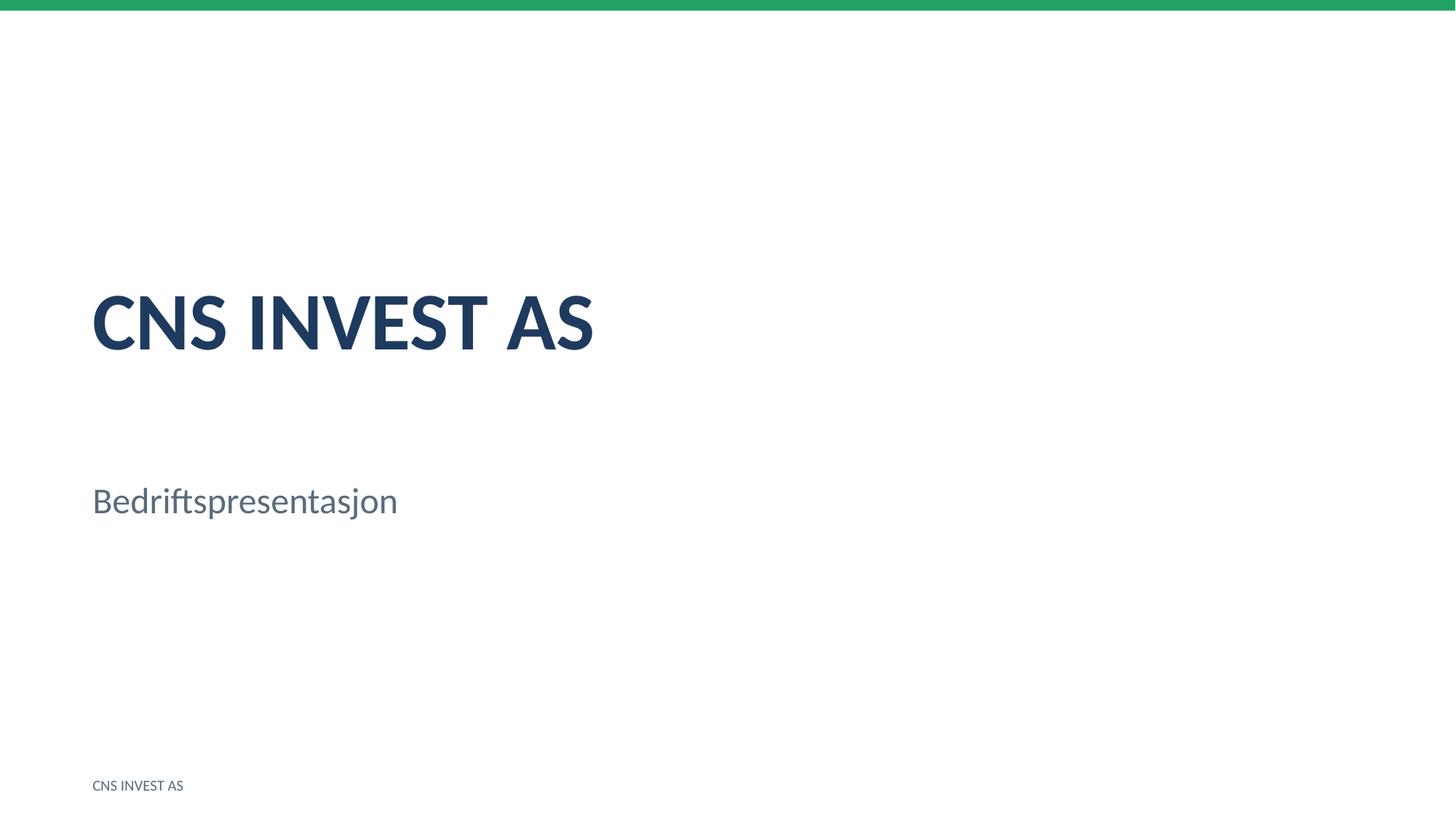

CNS INVEST AS
Bedriftspresentasjon
CNS INVEST AS